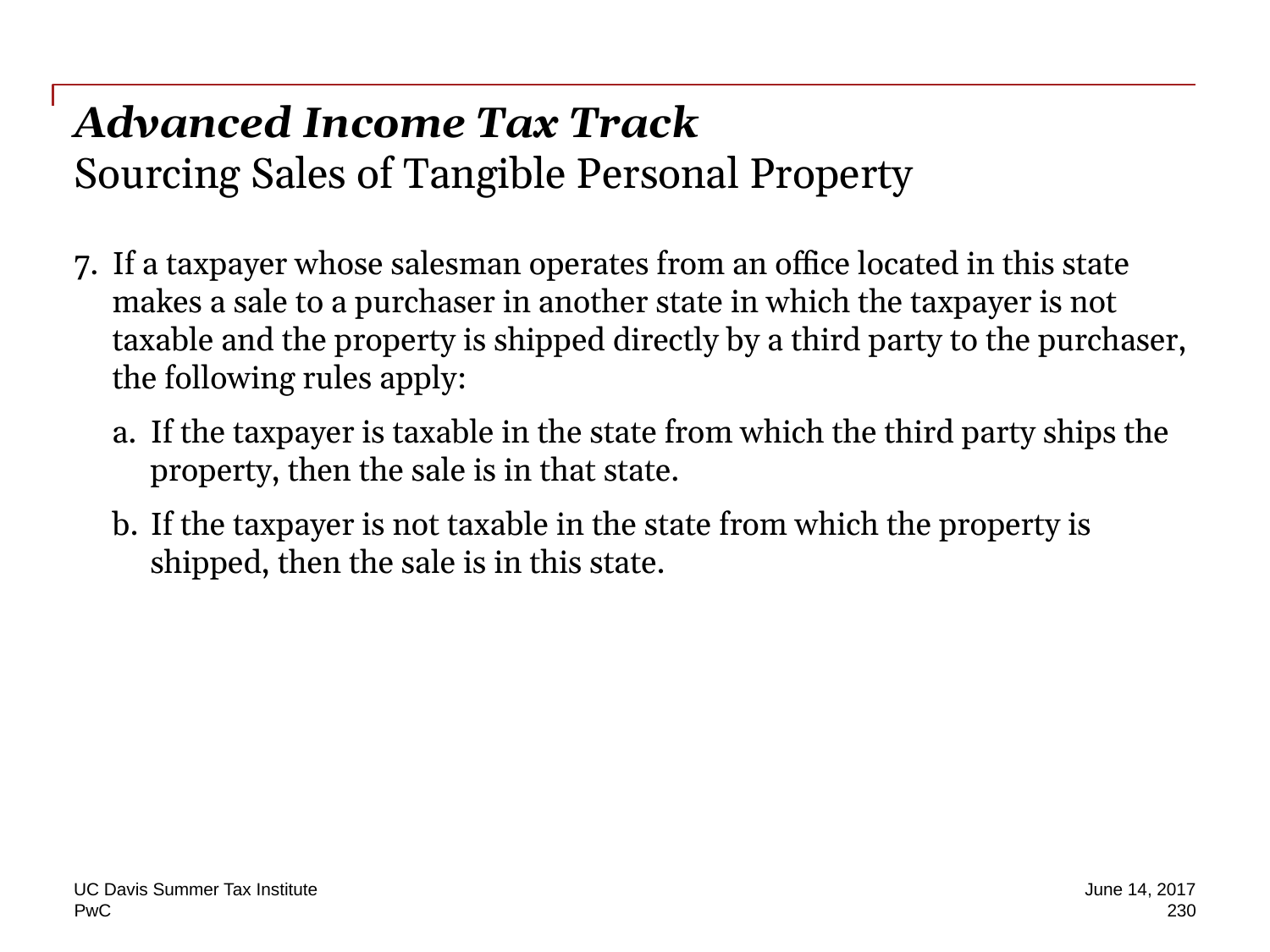

# Advanced Income Tax Track Sourcing Sales of Tangible Personal Property
If a taxpayer whose salesman operates from an office located in this state makes a sale to a purchaser in another state in which the taxpayer is not taxable and the property is shipped directly by a third party to the purchaser, the following rules apply:
If the taxpayer is taxable in the state from which the third party ships the property, then the sale is in that state.
If the taxpayer is not taxable in the state from which the property is shipped, then the sale is in this state.
UC Davis Summer Tax Institute
June 14, 2017
230